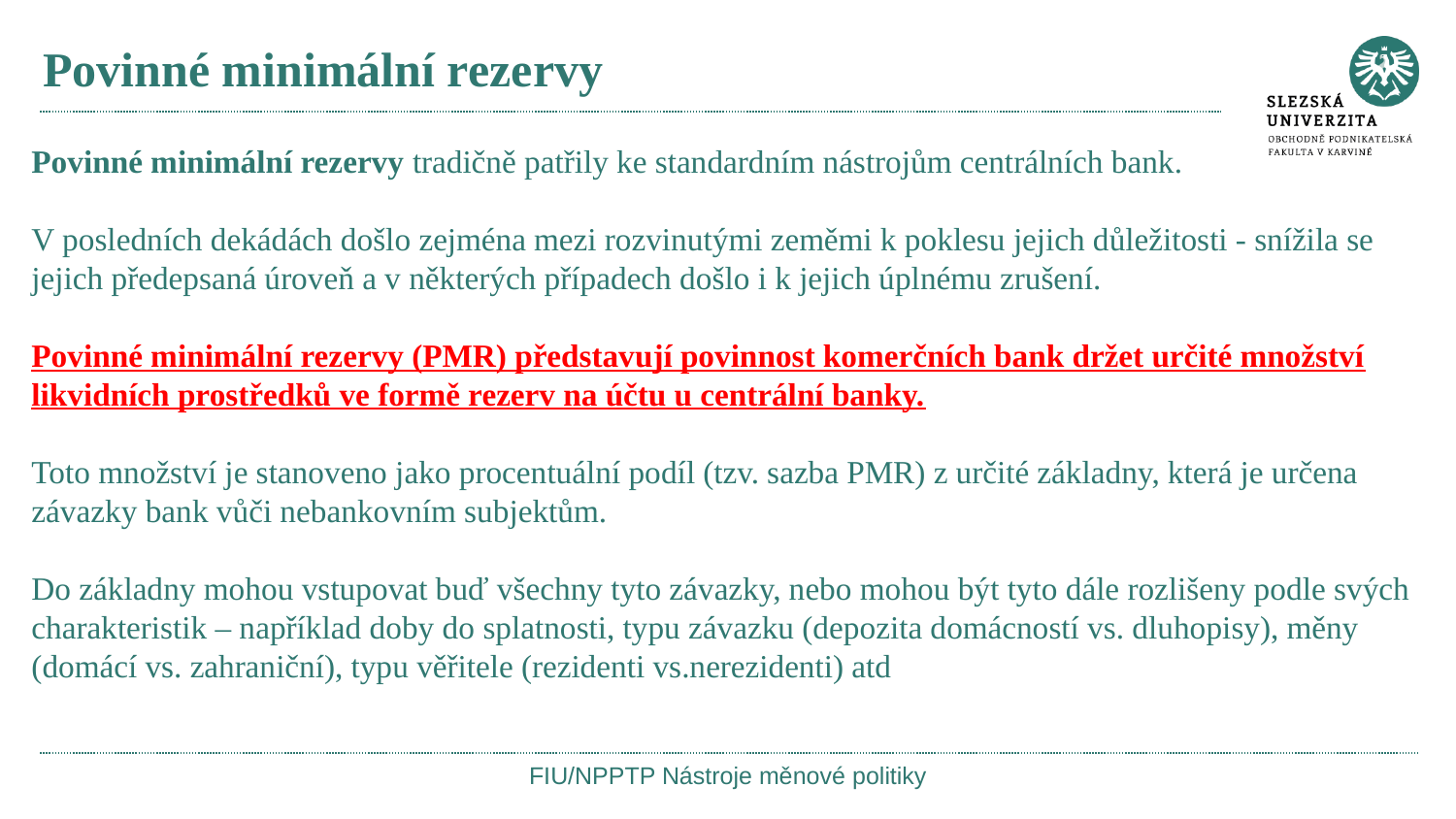

# Povinné minimální rezervy
Povinné minimální rezervy tradičně patřily ke standardním nástrojům centrálních bank.

V posledních dekádách došlo zejména mezi rozvinutými zeměmi k poklesu jejich důležitosti - snížila se jejich předepsaná úroveň a v některých případech došlo i k jejich úplnému zrušení.

Povinné minimální rezervy (PMR) představují povinnost komerčních bank držet určité množství likvidních prostředků ve formě rezerv na účtu u centrální banky.

Toto množství je stanoveno jako procentuální podíl (tzv. sazba PMR) z určité základny, která je určena závazky bank vůči nebankovním subjektům.

Do základny mohou vstupovat buď všechny tyto závazky, nebo mohou být tyto dále rozlišeny podle svých charakteristik – například doby do splatnosti, typu závazku (depozita domácností vs. dluhopisy), měny (domácí vs. zahraniční), typu věřitele (rezidenti vs.nerezidenti) atd

FIU/NPPTP Nástroje měnové politiky